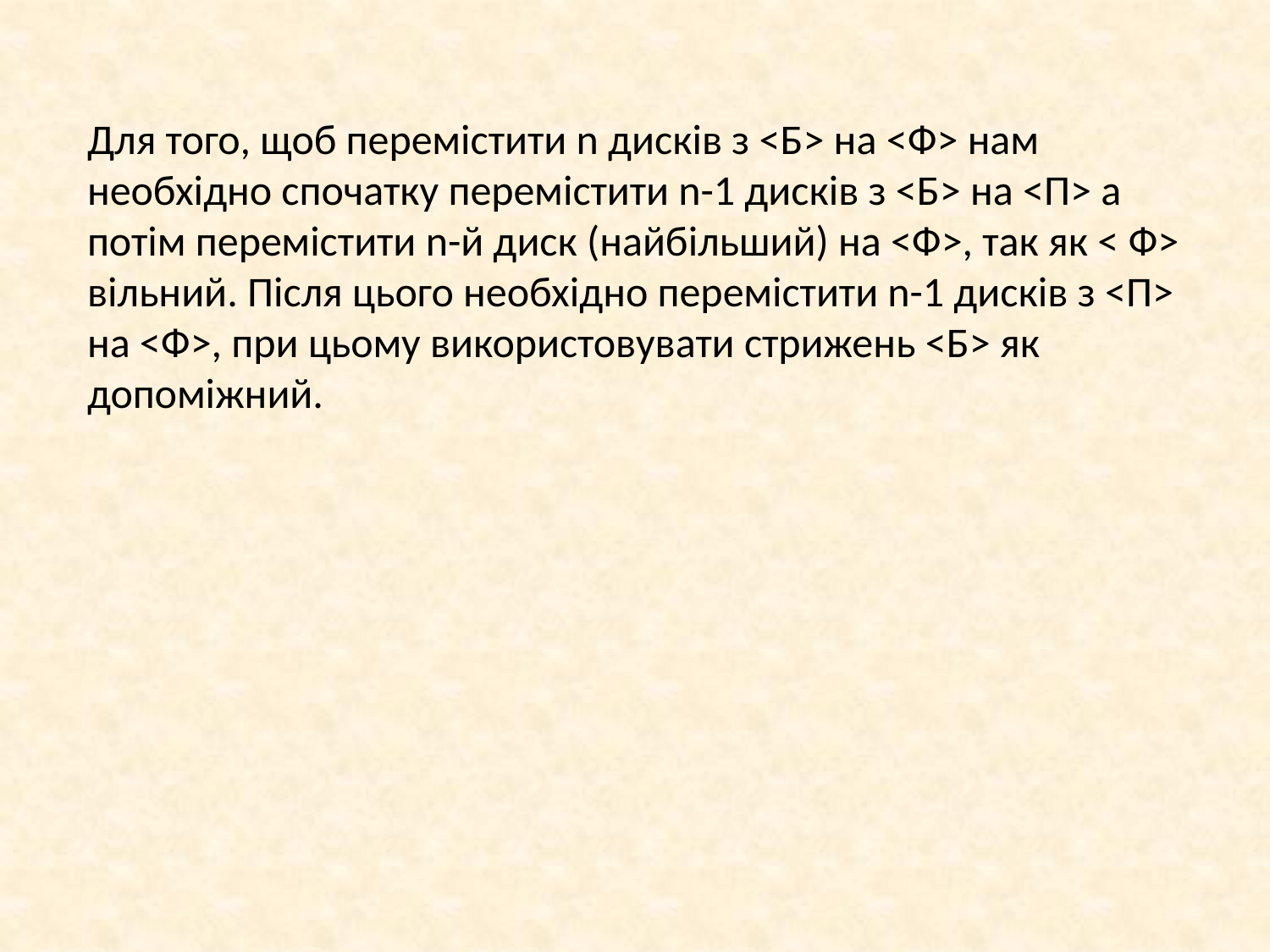

Для того, щоб перемістити n дисків з <Б> на <Ф> нам необхідно спочатку перемістити n-1 дисків з <Б> на <П> а потім перемістити n-й диск (найбільший) на <Ф>, так як < Ф> вільний. Після цього необхідно перемістити n-1 дисків з <П> на <Ф>, при цьому використовувати стрижень <Б> як допоміжний.